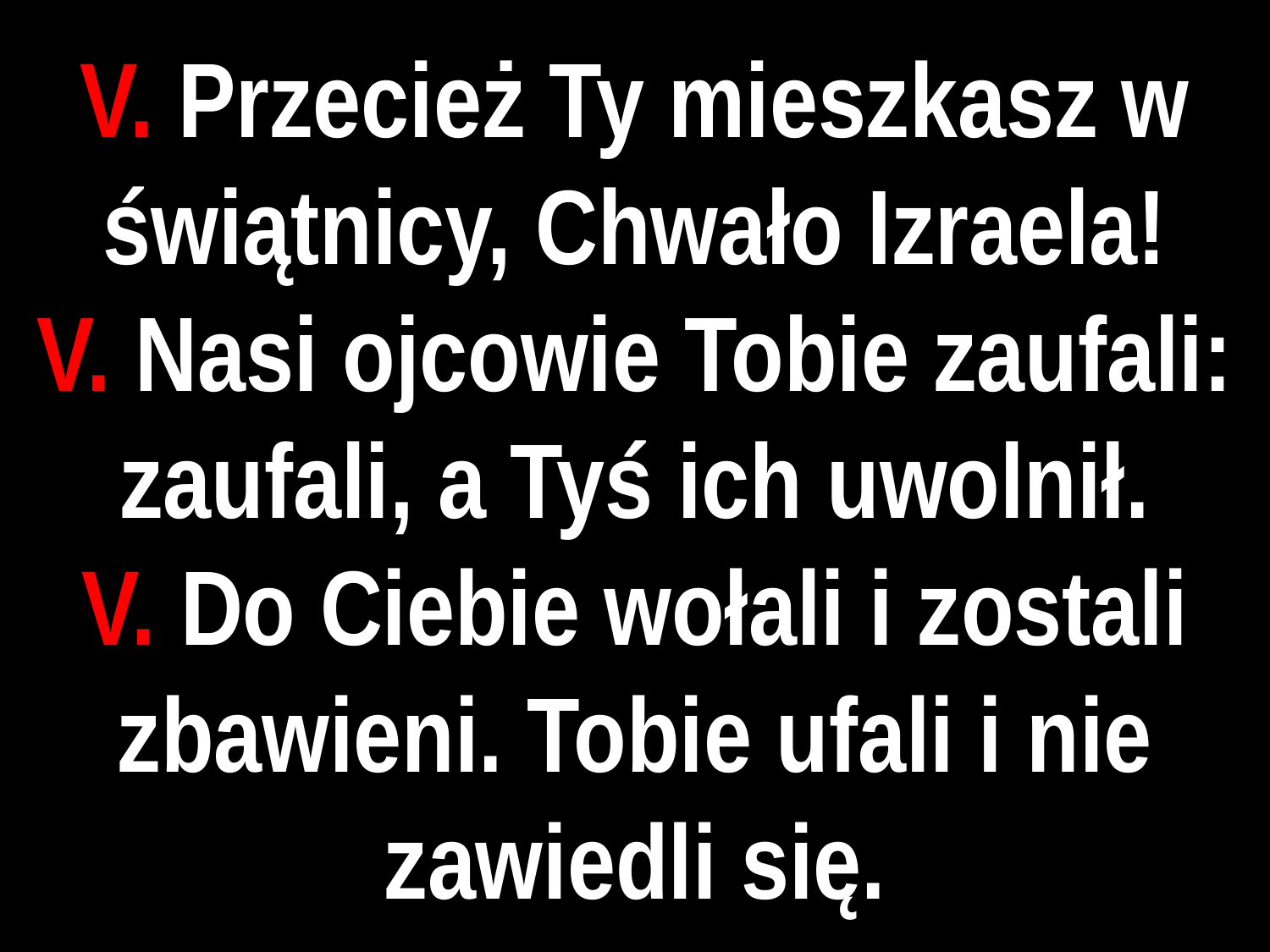

# V. Przecież Ty mieszkasz w świątnicy, Chwało Izraela!
V. Nasi ojcowie Tobie zaufali: zaufali, a Tyś ich uwolnił.
V. Do Ciebie wołali i zostali zbawieni. Tobie ufali i nie zawiedli się.